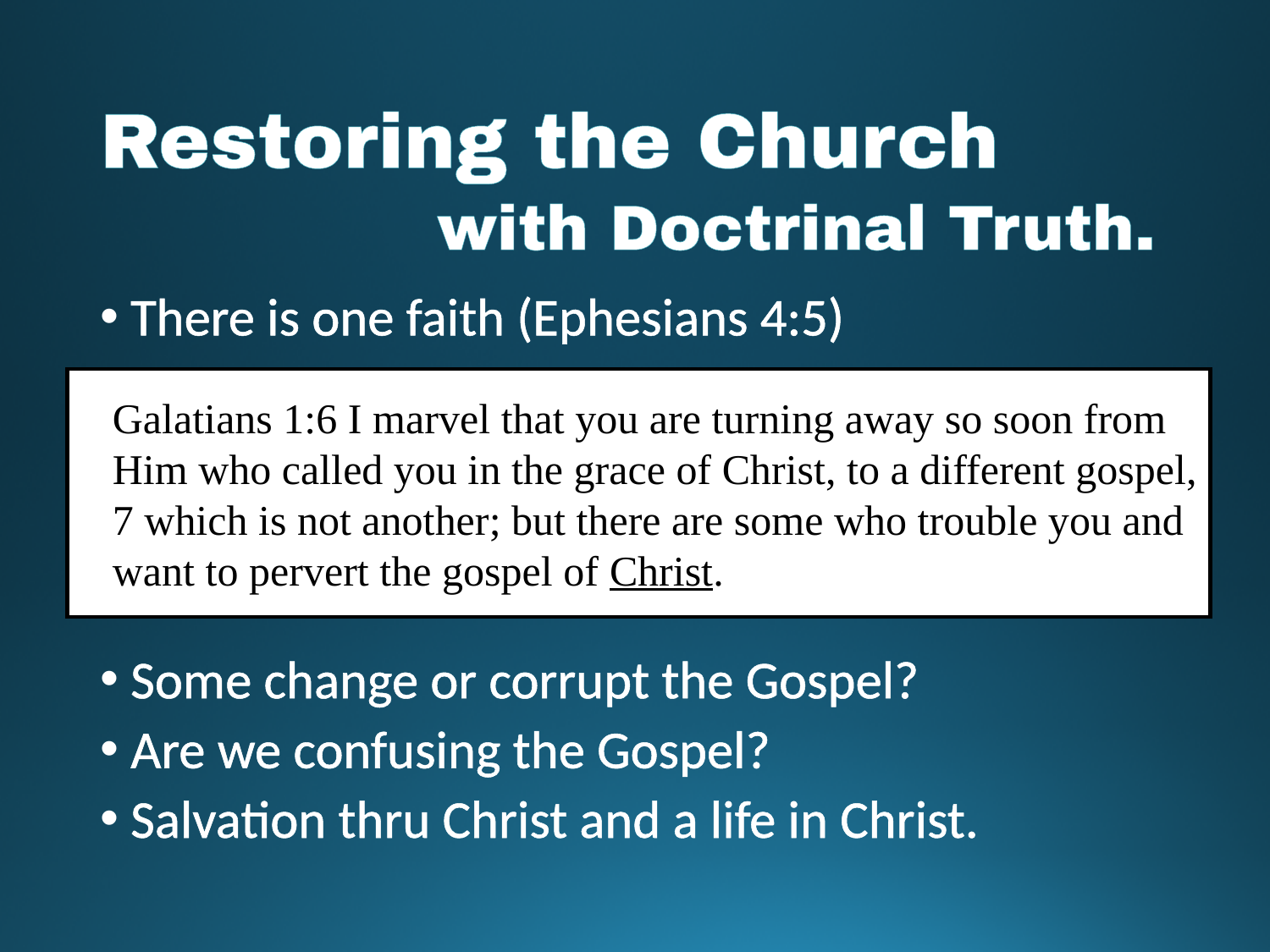

# Restoring the Church
with Doctrinal Truth.
There is one faith (Ephesians 4:5)

Some change or corrupt the Gospel?
Are we confusing the Gospel?
Salvation thru Christ and a life in Christ.
Galatians 1:6 I marvel that you are turning away so soon from Him who called you in the grace of Christ, to a different gospel, 7 which is not another; but there are some who trouble you and want to pervert the gospel of Christ.